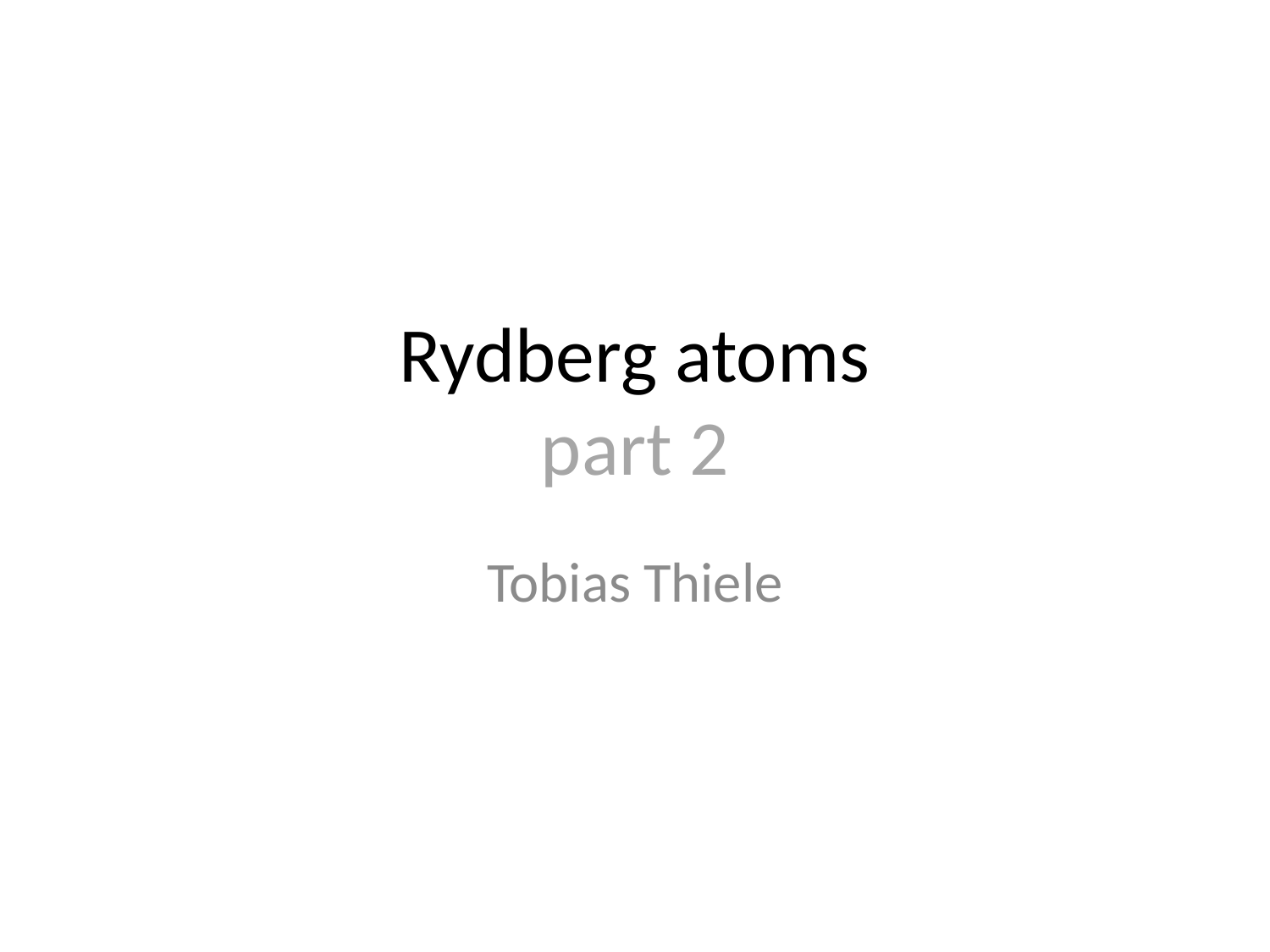

# Rydberg atoms part 2
Tobias Thiele